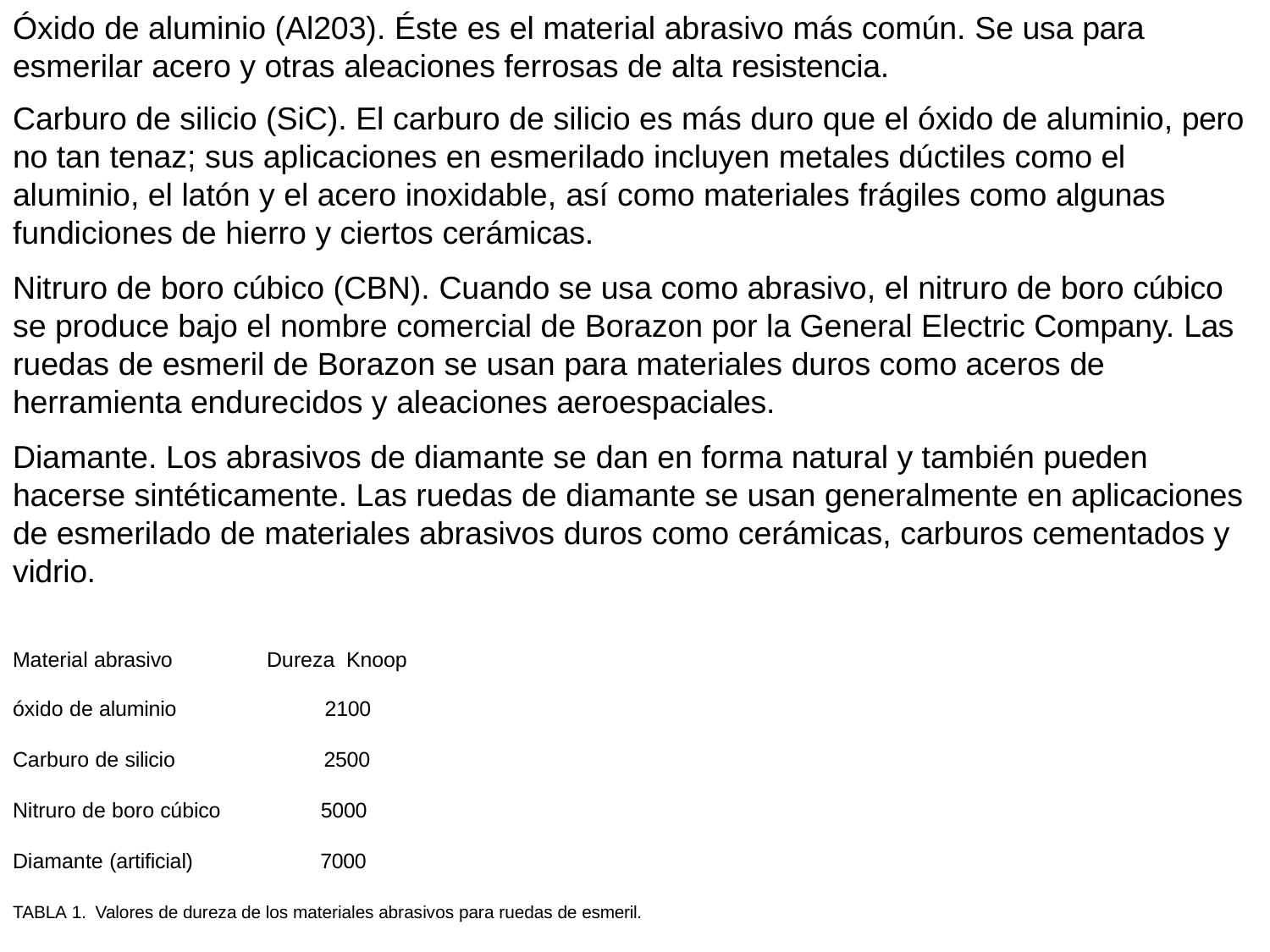

# Óxido de aluminio (Al203). Éste es el material abrasivo más común. Se usa para
esmerilar acero y otras aleaciones ferrosas de alta resistencia.
Carburo de silicio (SiC). El carburo de silicio es más duro que el óxido de aluminio, pero no tan tenaz; sus aplicaciones en esmerilado incluyen metales dúctiles como el aluminio, el latón y el acero inoxidable, así como materiales frágiles como algunas fundiciones de hierro y ciertos cerámicas.
Nitruro de boro cúbico (CBN). Cuando se usa como abrasivo, el nitruro de boro cúbico se produce bajo el nombre comercial de Borazon por la General Electric Company. Las ruedas de esmeril de Borazon se usan para materiales duros como aceros de herramienta endurecidos y aleaciones aeroespaciales.
Diamante. Los abrasivos de diamante se dan en forma natural y también pueden hacerse sintéticamente. Las ruedas de diamante se usan generalmente en aplicaciones de esmerilado de materiales abrasivos duros como cerámicas, carburos cementados y vidrio.
| Material abrasivo | Dureza Knoop |
| --- | --- |
| óxido de aluminio | 2100 |
| Carburo de silicio | 2500 |
| Nitruro de boro cúbico | 5000 |
| Diamante (artificial) | 7000 |
TABLA 1. Valores de dureza de los materiales abrasivos para ruedas de esmeril.